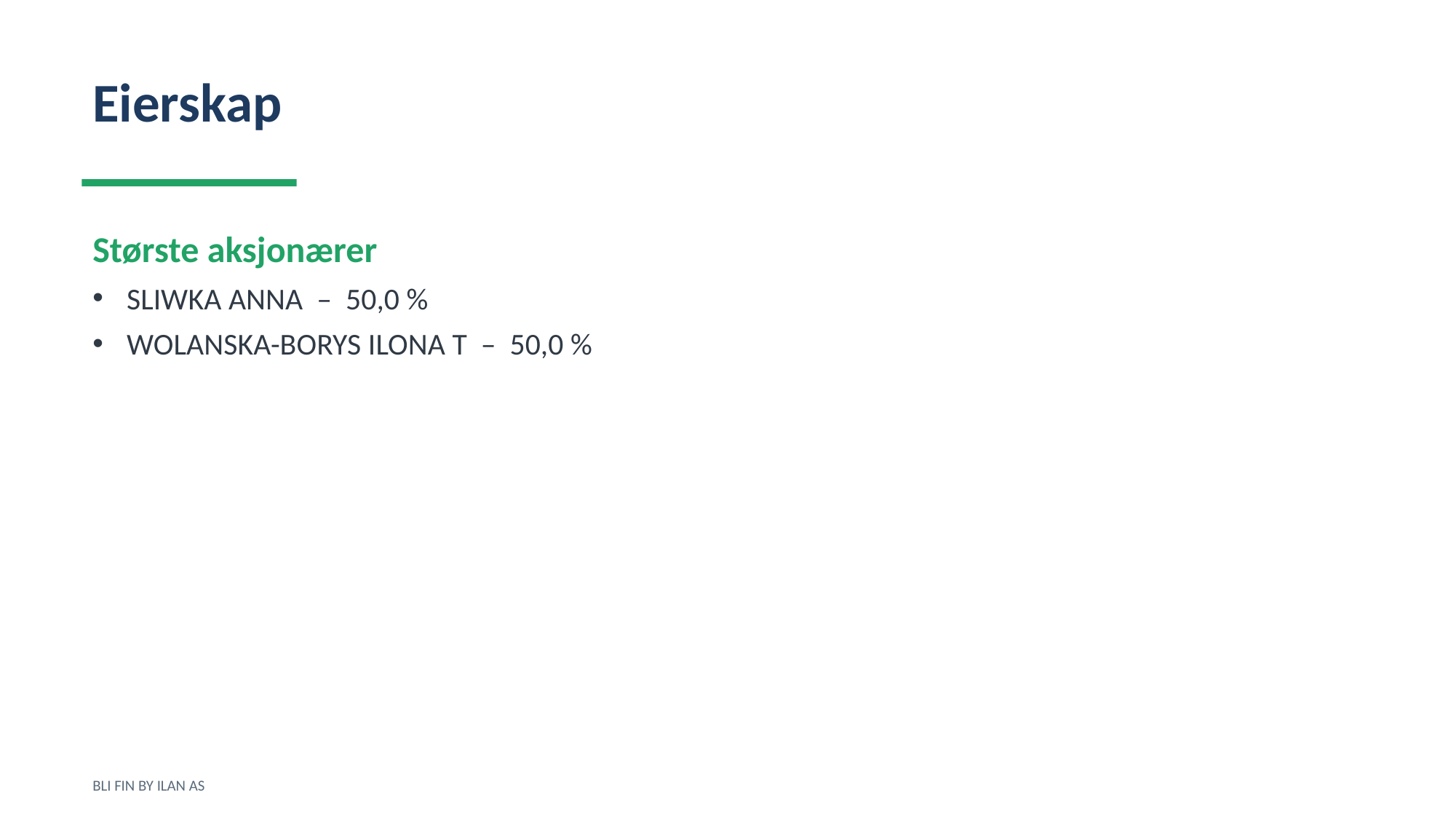

Eierskap

Største aksjonærer
SLIWKA ANNA  –  50,0 %
WOLANSKA-BORYS ILONA T  –  50,0 %
BLI FIN BY ILAN AS